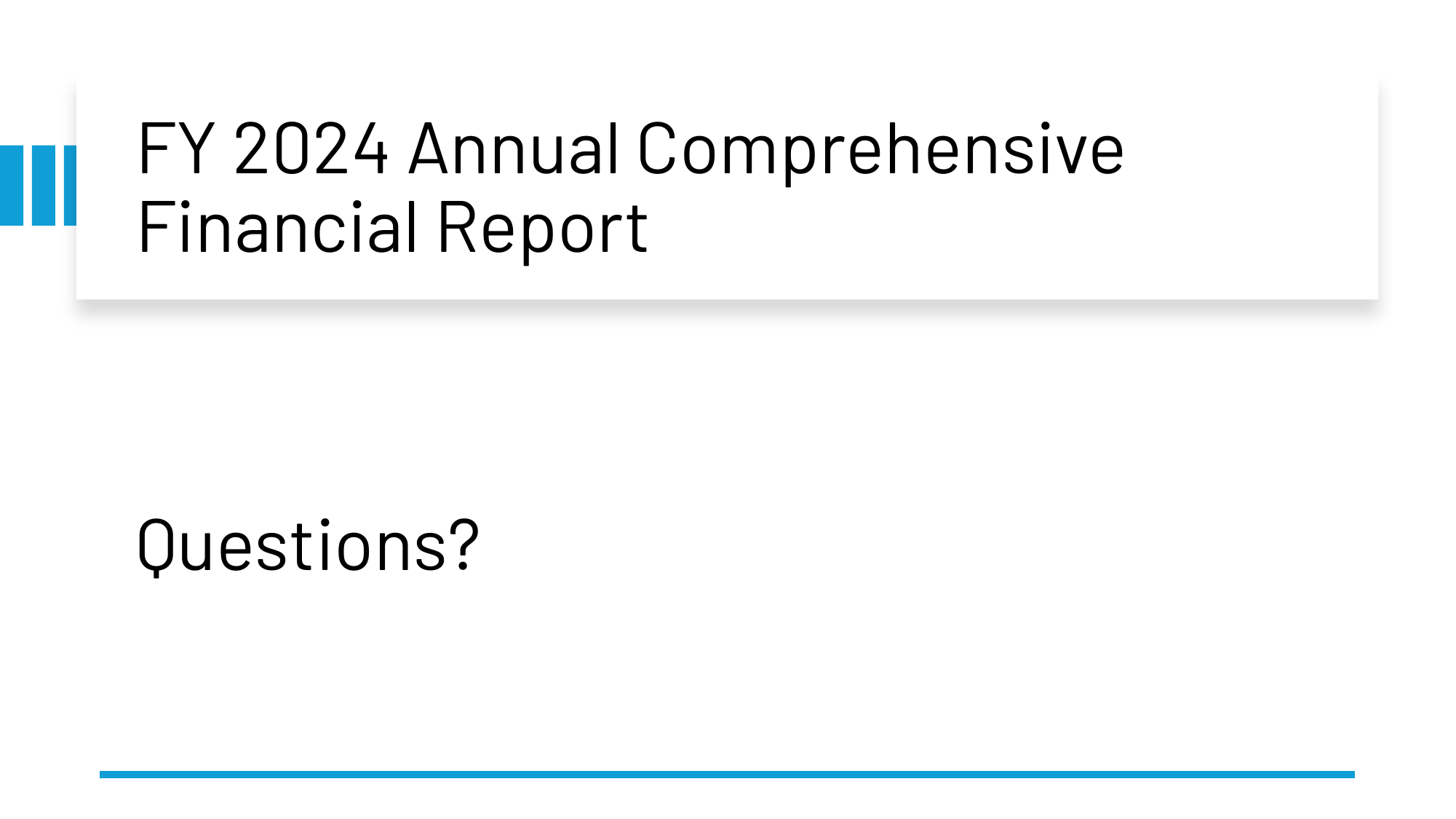

# FY 2024 Annual Comprehensive Financial Report

Questions?